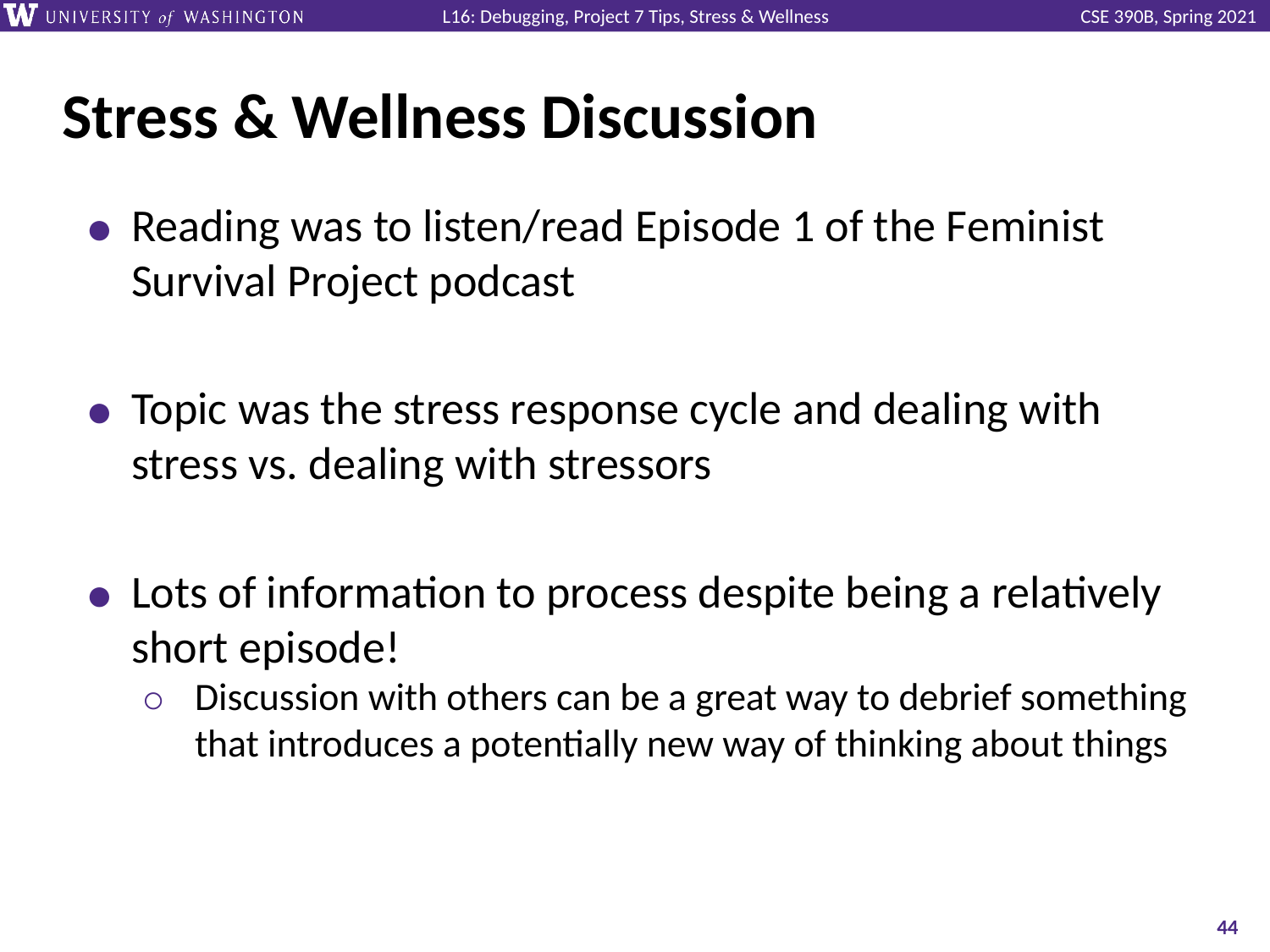

# Stress & Wellness Discussion
Reading was to listen/read Episode 1 of the Feminist Survival Project podcast

Topic was the stress response cycle and dealing with stress vs. dealing with stressors

Lots of information to process despite being a relatively short episode!
Discussion with others can be a great way to debrief something that introduces a potentially new way of thinking about things
44